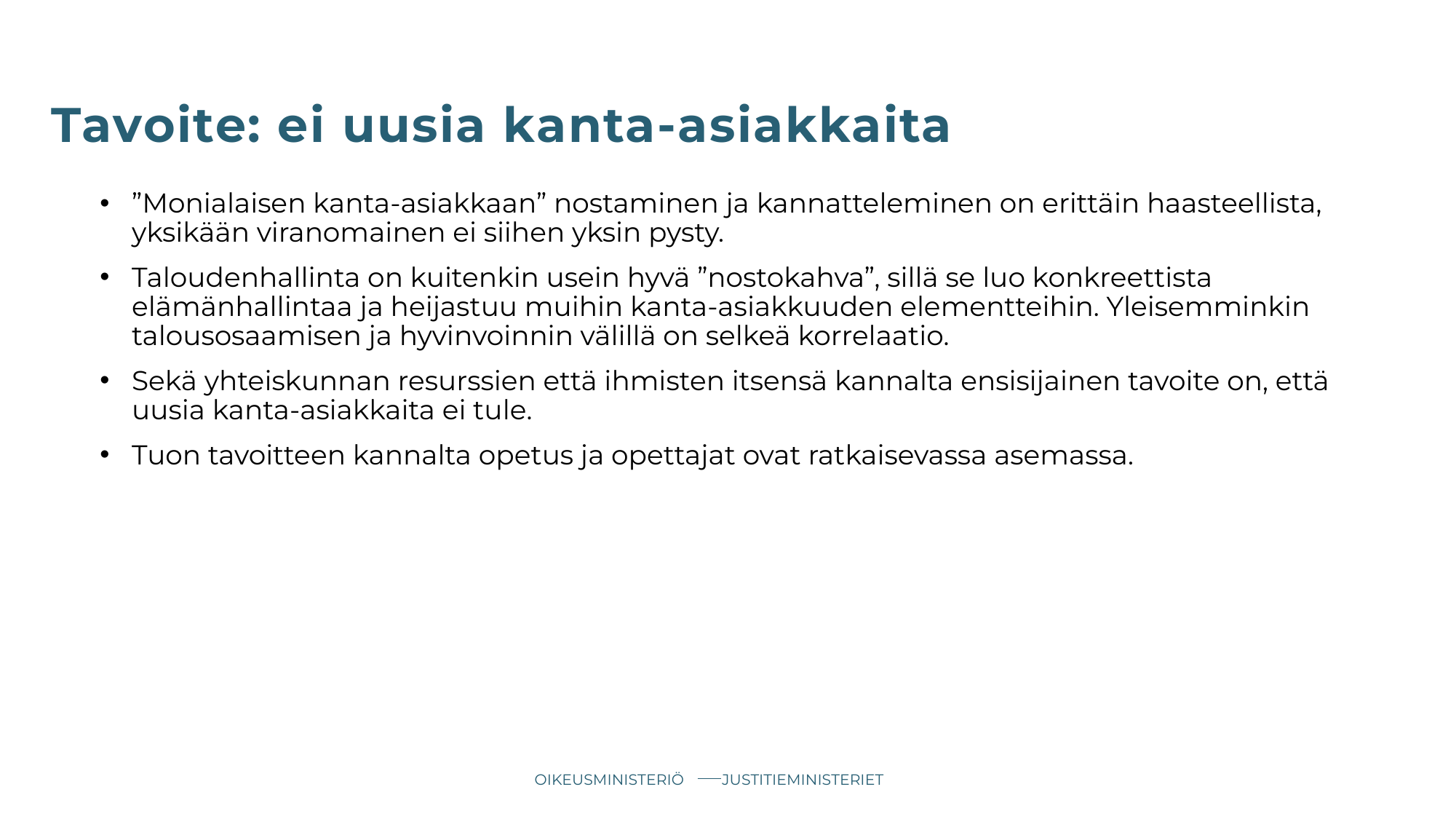

# Tavoite: ei uusia kanta-asiakkaita
”Monialaisen kanta-asiakkaan” nostaminen ja kannatteleminen on erittäin haasteellista, yksikään viranomainen ei siihen yksin pysty.
Taloudenhallinta on kuitenkin usein hyvä ”nostokahva”, sillä se luo konkreettista elämänhallintaa ja heijastuu muihin kanta-asiakkuuden elementteihin. Yleisemminkin talousosaamisen ja hyvinvoinnin välillä on selkeä korrelaatio.
Sekä yhteiskunnan resurssien että ihmisten itsensä kannalta ensisijainen tavoite on, että uusia kanta-asiakkaita ei tule.
Tuon tavoitteen kannalta opetus ja opettajat ovat ratkaisevassa asemassa.